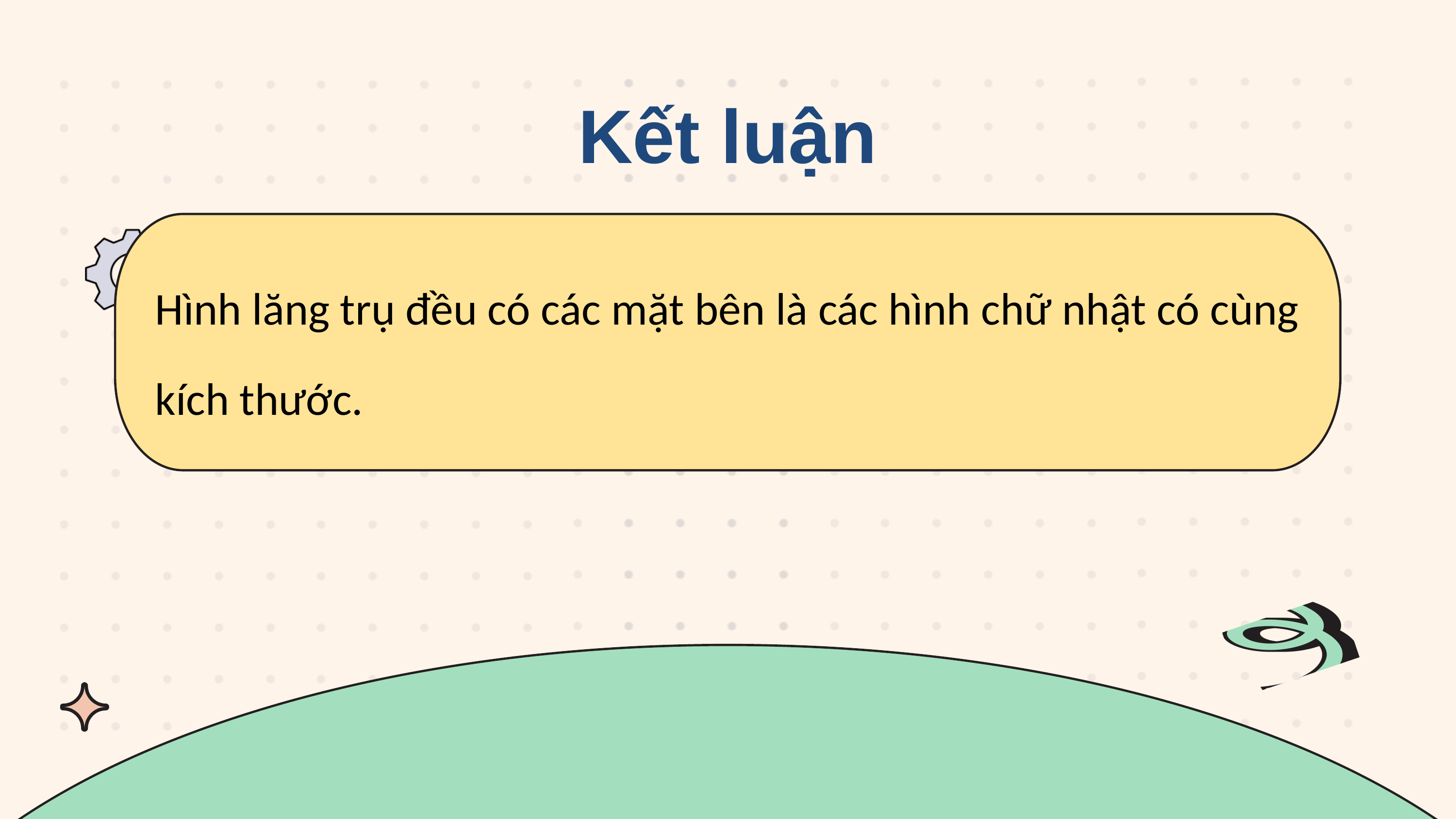

Kết luận

Hình lăng trụ đều có các mặt bên là các hình chữ nhật có cùng kích thước.